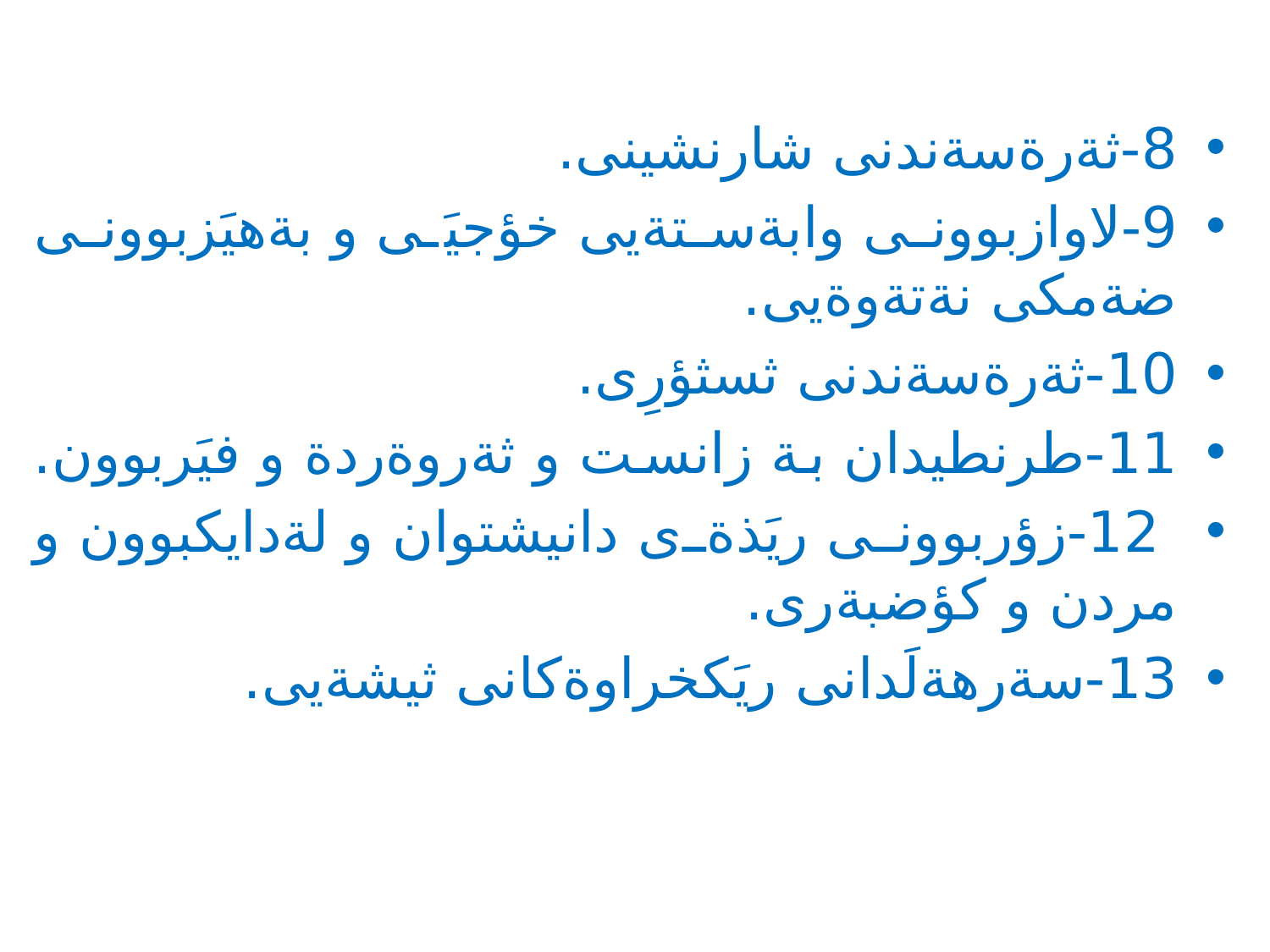

#
8-ثةرةسةندنى شارنشينى.
9-لاوازبوونى وابةستةيى خؤجيَى و بةهيَزبوونى ضةمكى نةتةوةيى.
10-ثةرةسةندنى ثسثؤرِى.
11-طرنطيدان بة زانست و ثةروةردة و فيَربوون.
 12-زؤربوونى ريَذةى دانيشتوان و لةدايكبوون و مردن و كؤضبةرى.
13-سةرهةلَدانى ريَكخراوةكانى ثيشةيى.